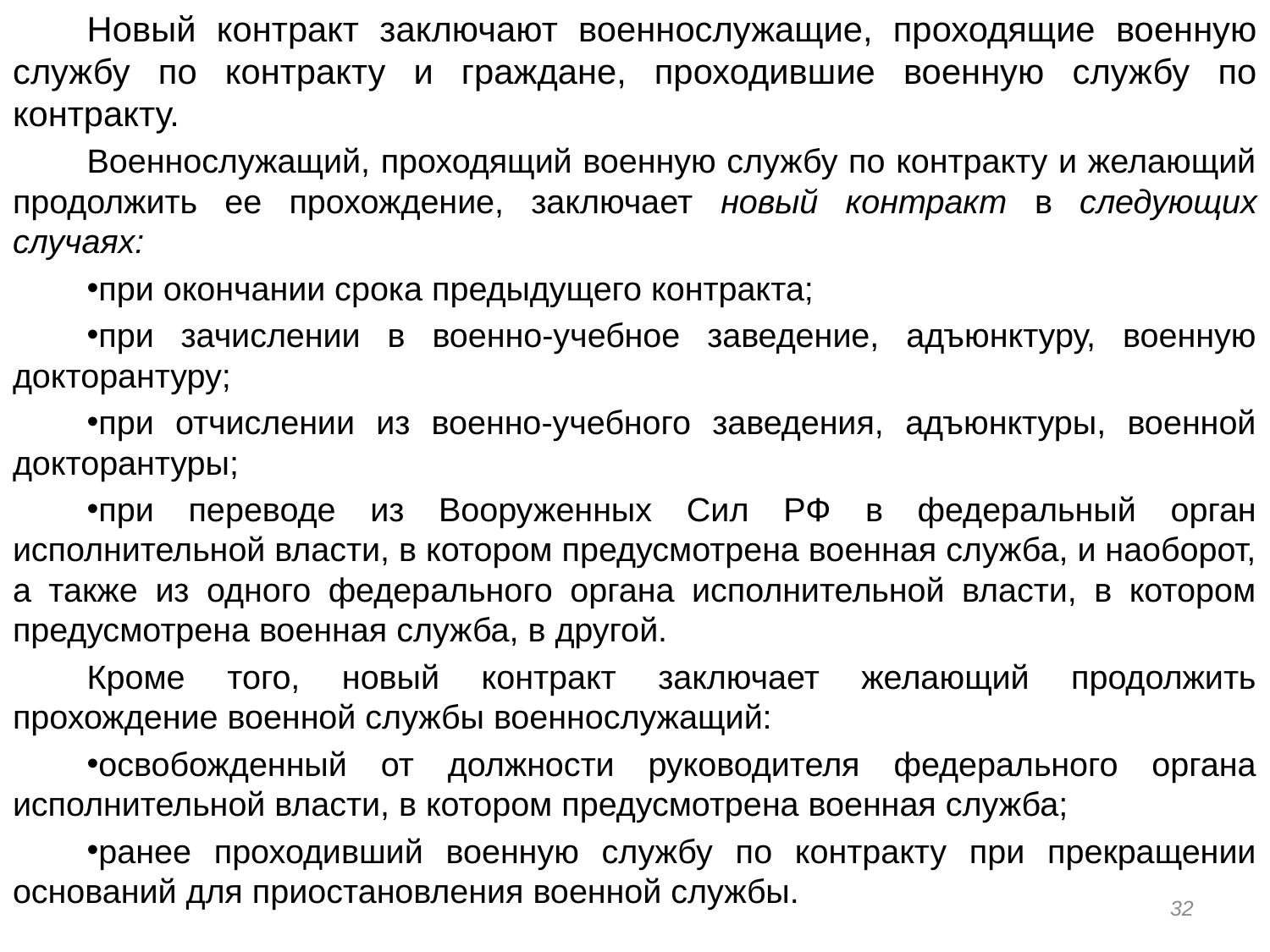

Новый контракт заключают военнослужащие, проходящие военную службу по контракту и граждане, проходившие военную службу по контракту.
Военнослужащий, проходящий военную службу по контракту и желающий продолжить ее прохождение, заключает новый контракт в следующих случаях:
при окончании срока предыдущего контракта;
при зачислении в военно-учебное заведение, адъюнктуру, военную докторантуру;
при отчислении из военно-учебного заведения, адъюнктуры, военной докторантуры;
при переводе из Вооруженных Сил РФ в федеральный орган исполнительной власти, в котором предусмотрена военная служба, и наоборот, а также из одного федерального органа исполнительной власти, в котором предусмотрена военная служба, в другой.
Кроме того, новый контракт заключает желающий продолжить прохождение военной службы военнослужащий:
освобожденный от должности руководителя федерального органа исполнительной власти, в котором предусмотрена военная служба;
ранее проходивший военную службу по контракту при прекращении оснований для приостановления военной службы.

32